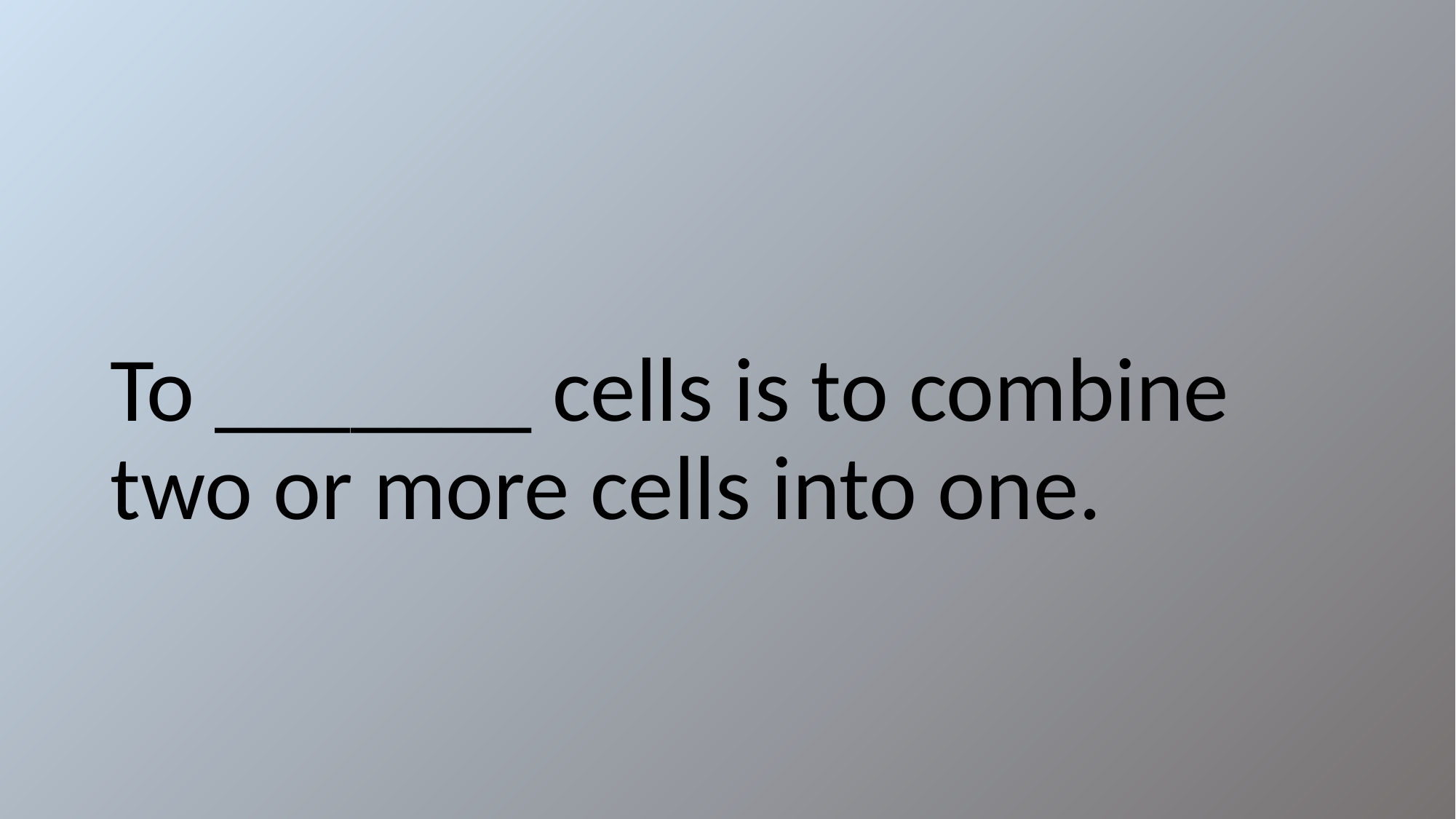

# To _______ cells is to combine two or more cells into one.